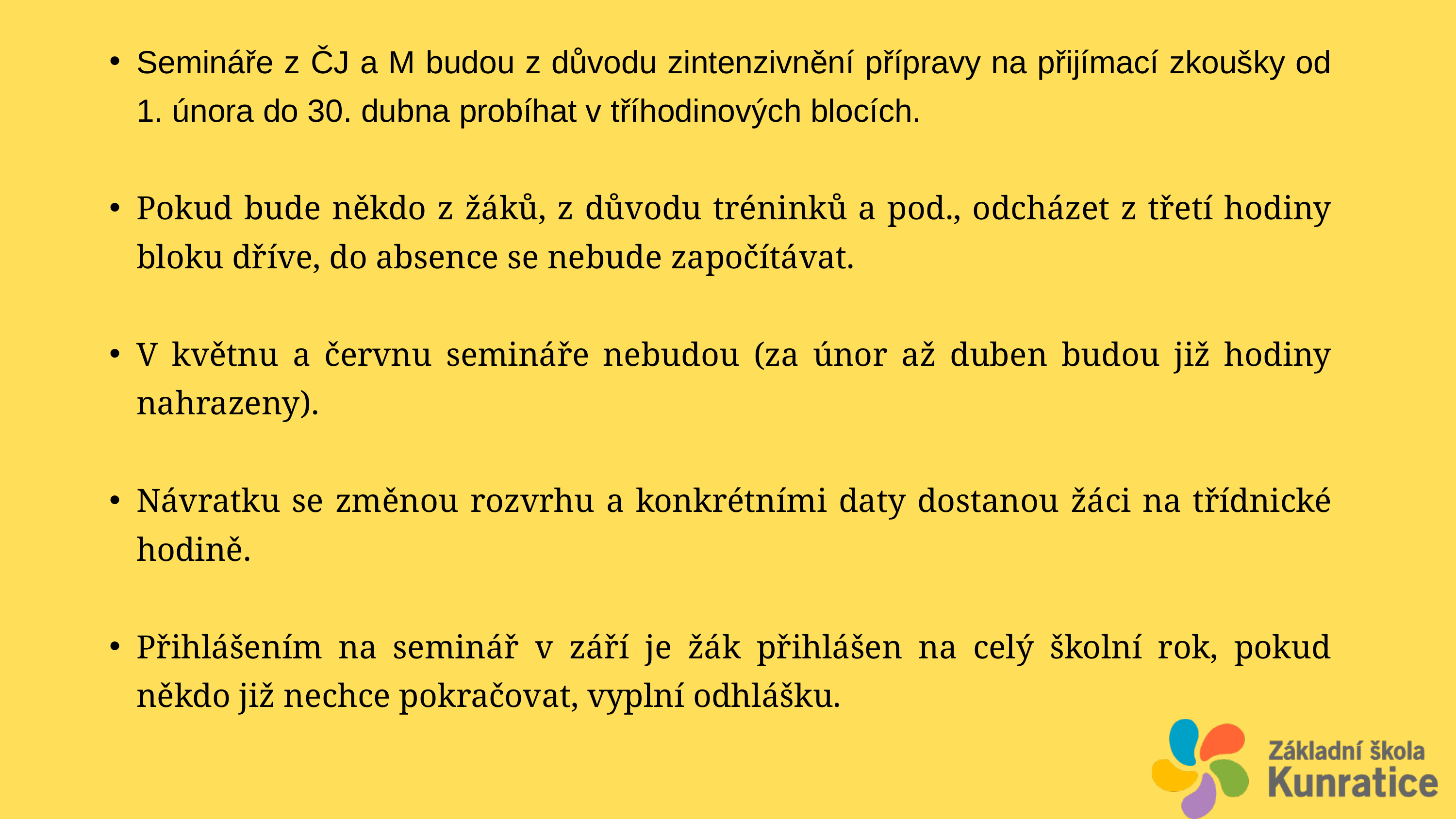

Semináře z ČJ a M budou z důvodu zintenzivnění přípravy na přijímací zkoušky od 1. února do 30. dubna probíhat v tříhodinových blocích.

Pokud bude někdo z žáků, z důvodu tréninků a pod., odcházet z třetí hodiny bloku dříve, do absence se nebude započítávat.

V květnu a červnu semináře nebudou (za únor až duben budou již hodiny nahrazeny).

Návratku se změnou rozvrhu a konkrétními daty dostanou žáci na třídnické hodině.

Přihlášením na seminář v září je žák přihlášen na celý školní rok, pokud někdo již nechce pokračovat, vyplní odhlášku.